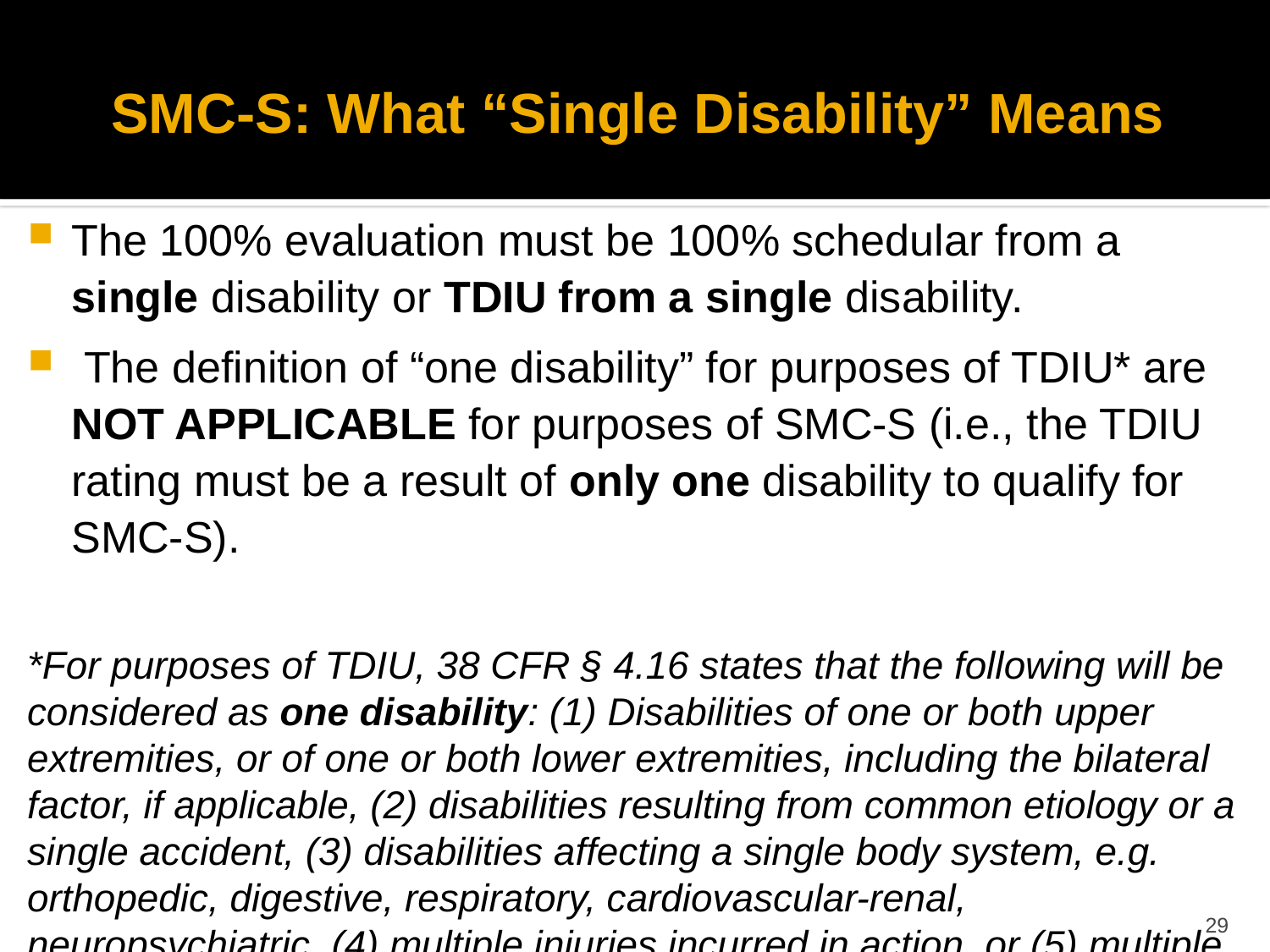

# SMC-S: What “Single Disability” Means
The 100% evaluation must be 100% schedular from a single disability or TDIU from a single disability.
 The definition of “one disability” for purposes of TDIU* are NOT APPLICABLE for purposes of SMC-S (i.e., the TDIU rating must be a result of only one disability to qualify for SMC-S).

*For purposes of TDIU, 38 CFR § 4.16 states that the following will be considered as one disability: (1) Disabilities of one or both upper extremities, or of one or both lower extremities, including the bilateral factor, if applicable, (2) disabilities resulting from common etiology or a single accident, (3) disabilities affecting a single body system, e.g. orthopedic, digestive, respiratory, cardiovascular-renal, neuropsychiatric, (4) multiple injuries incurred in action, or (5) multiple disabilities incurred as a prisoner of war.

29